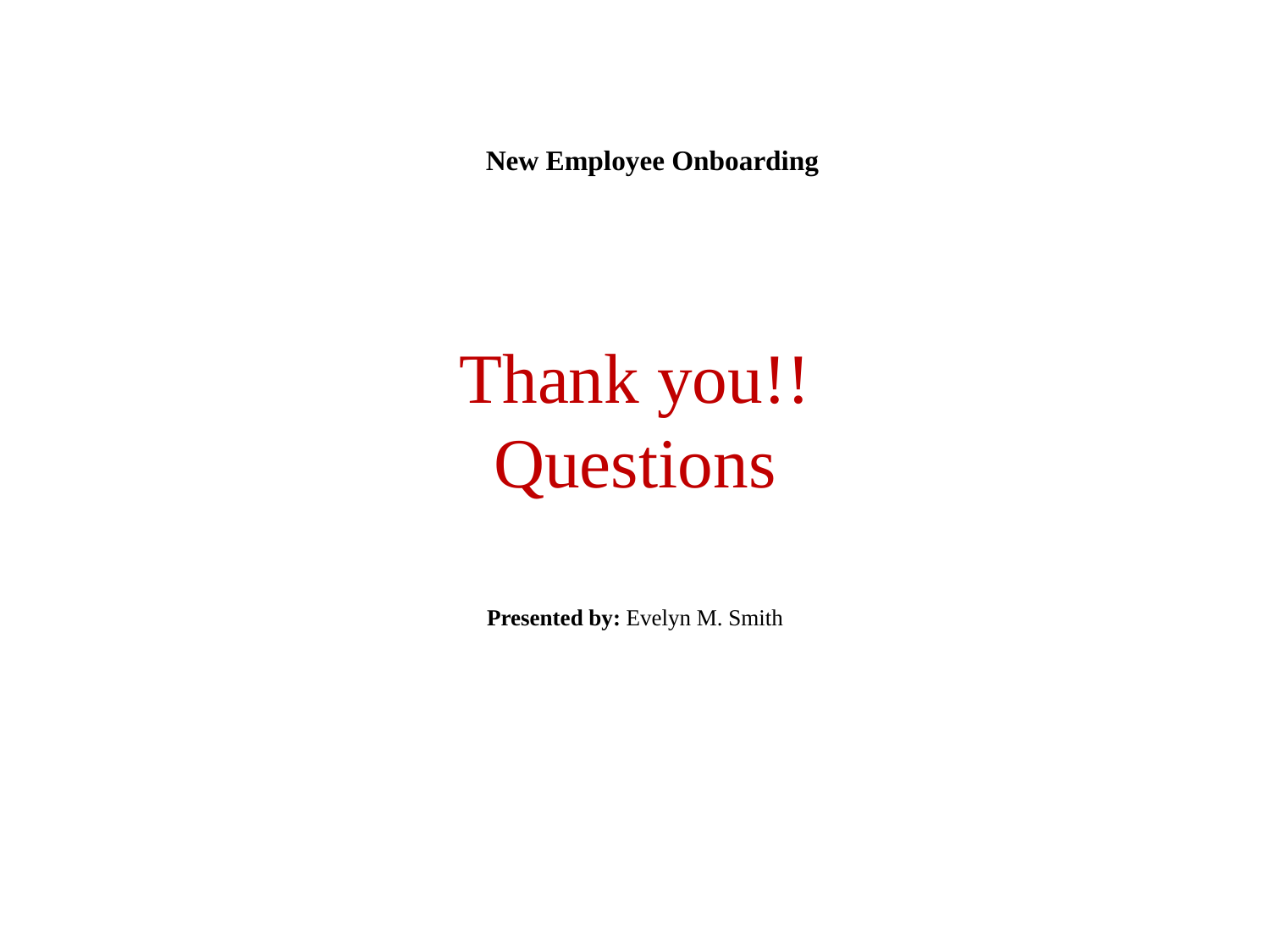

New Employee Onboarding

# Thank you!! Questions
Presented by: Evelyn M. Smith